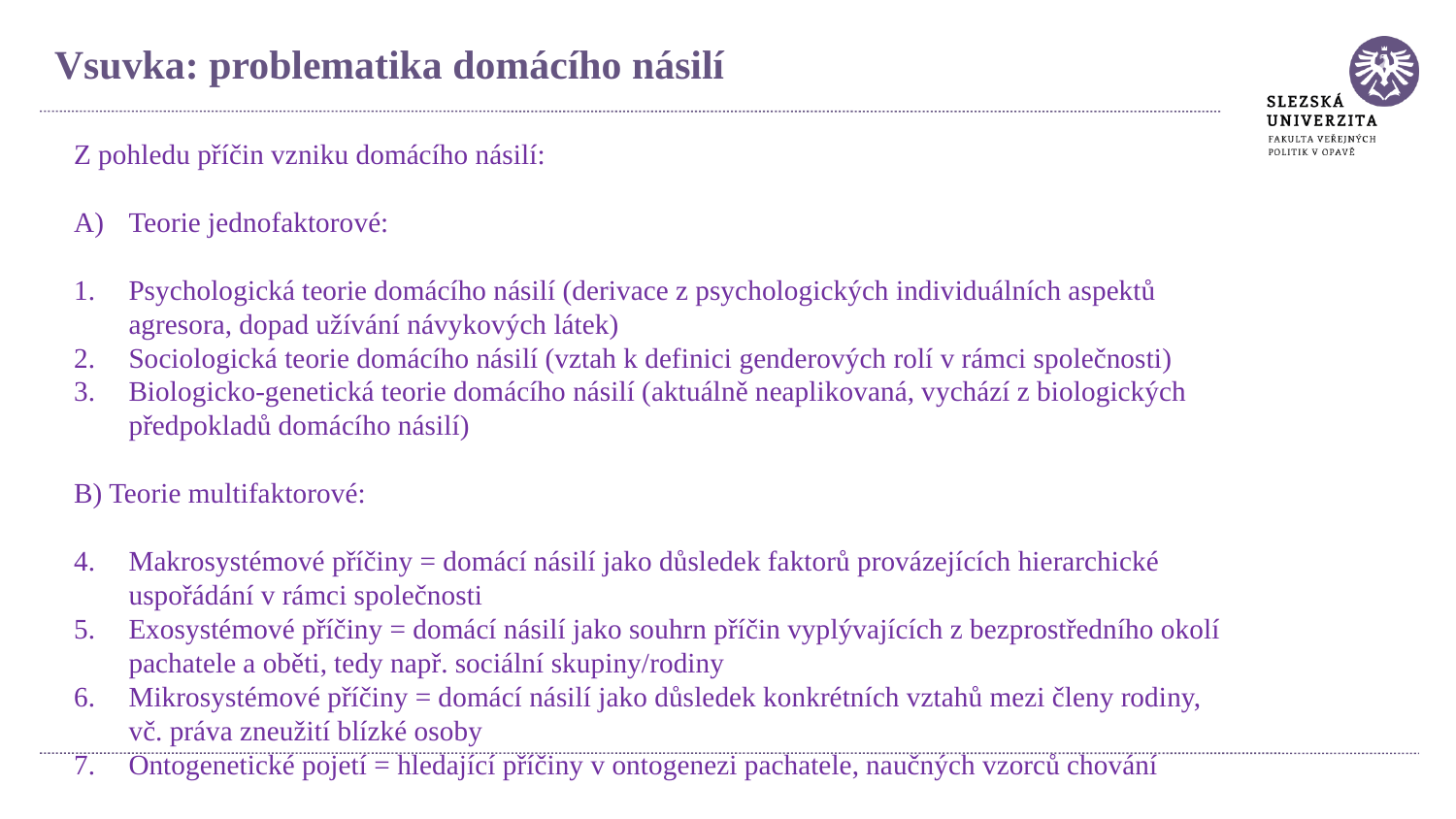

Vsuvka: problematika domácího násilí
Z pohledu příčin vzniku domácího násilí:

Teorie jednofaktorové:

Psychologická teorie domácího násilí (derivace z psychologických individuálních aspektů agresora, dopad užívání návykových látek)
Sociologická teorie domácího násilí (vztah k definici genderových rolí v rámci společnosti)
Biologicko-genetická teorie domácího násilí (aktuálně neaplikovaná, vychází z biologických předpokladů domácího násilí)

B) Teorie multifaktorové:

Makrosystémové příčiny = domácí násilí jako důsledek faktorů provázejících hierarchické uspořádání v rámci společnosti
Exosystémové příčiny = domácí násilí jako souhrn příčin vyplývajících z bezprostředního okolí pachatele a oběti, tedy např. sociální skupiny/rodiny
Mikrosystémové příčiny = domácí násilí jako důsledek konkrétních vztahů mezi členy rodiny, vč. práva zneužití blízké osoby
Ontogenetické pojetí = hledající příčiny v ontogenezi pachatele, naučných vzorců chování